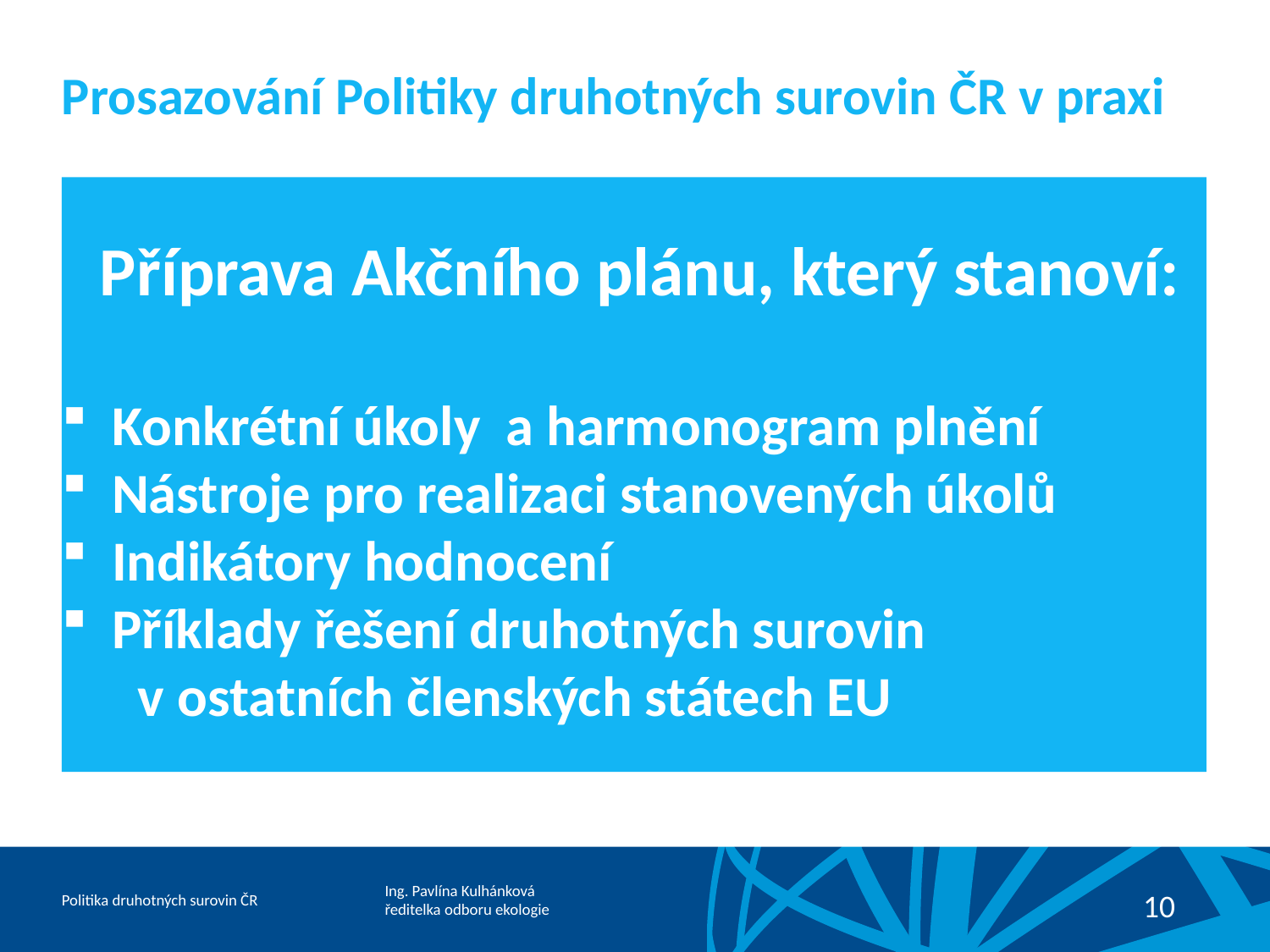

# Prosazování Politiky druhotných surovin ČR v praxi
   Příprava Akčního plánu, který stanoví:

Konkrétní úkoly  a harmonogram plnění
Nástroje pro realizaci stanovených úkolů
Indikátory hodnocení
Příklady řešení druhotných surovin
      v ostatních členských státech EU